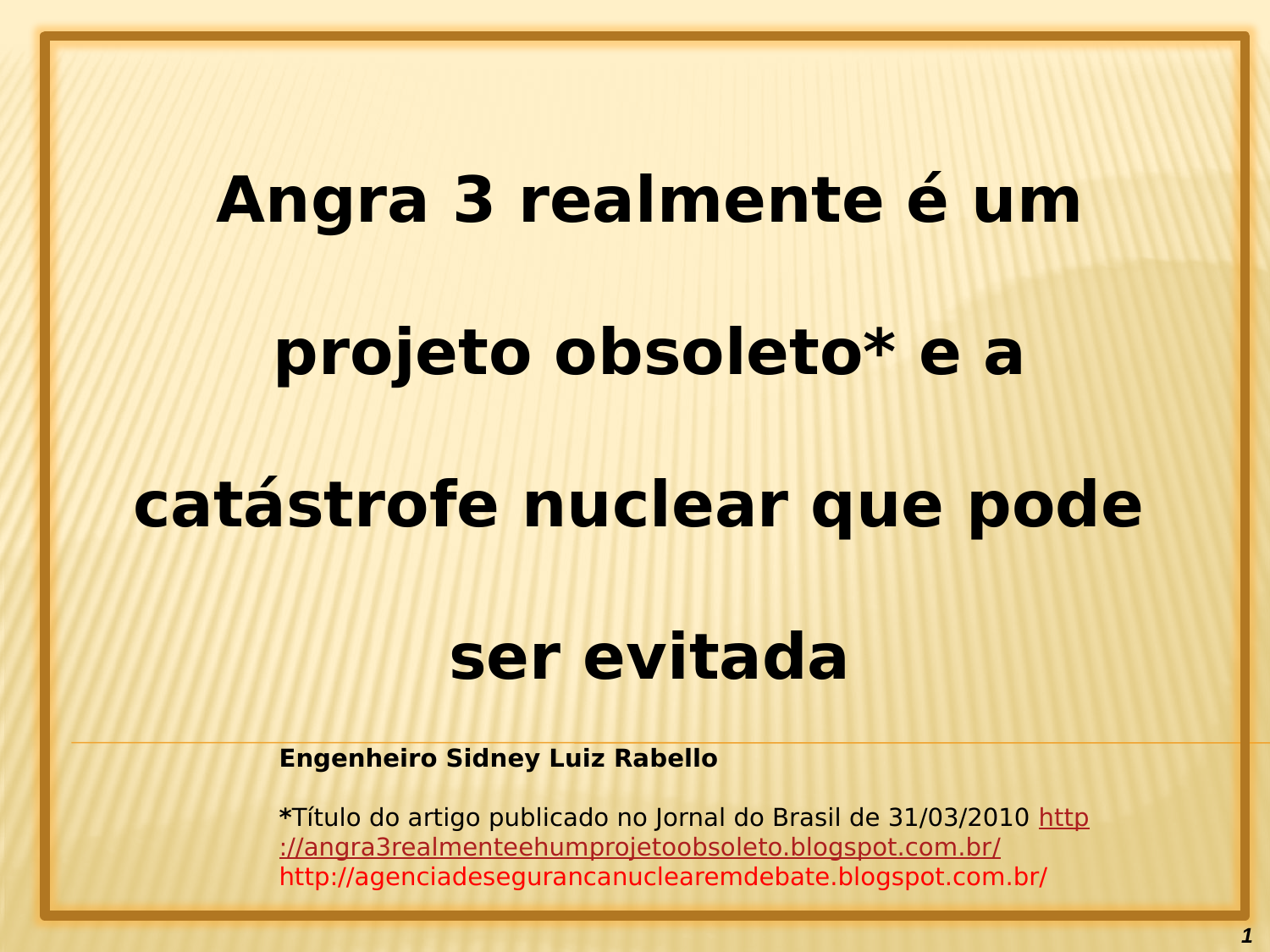

Angra 3 realmente é um

 projeto obsoleto* e a

catástrofe nuclear que pode

ser evitada
Engenheiro Sidney Luiz Rabello

*Título do artigo publicado no Jornal do Brasil de 31/03/2010 http://angra3realmenteehumprojetoobsoleto.blogspot.com.br/
http://agenciadesegurancanuclearemdebate.blogspot.com.br/
1